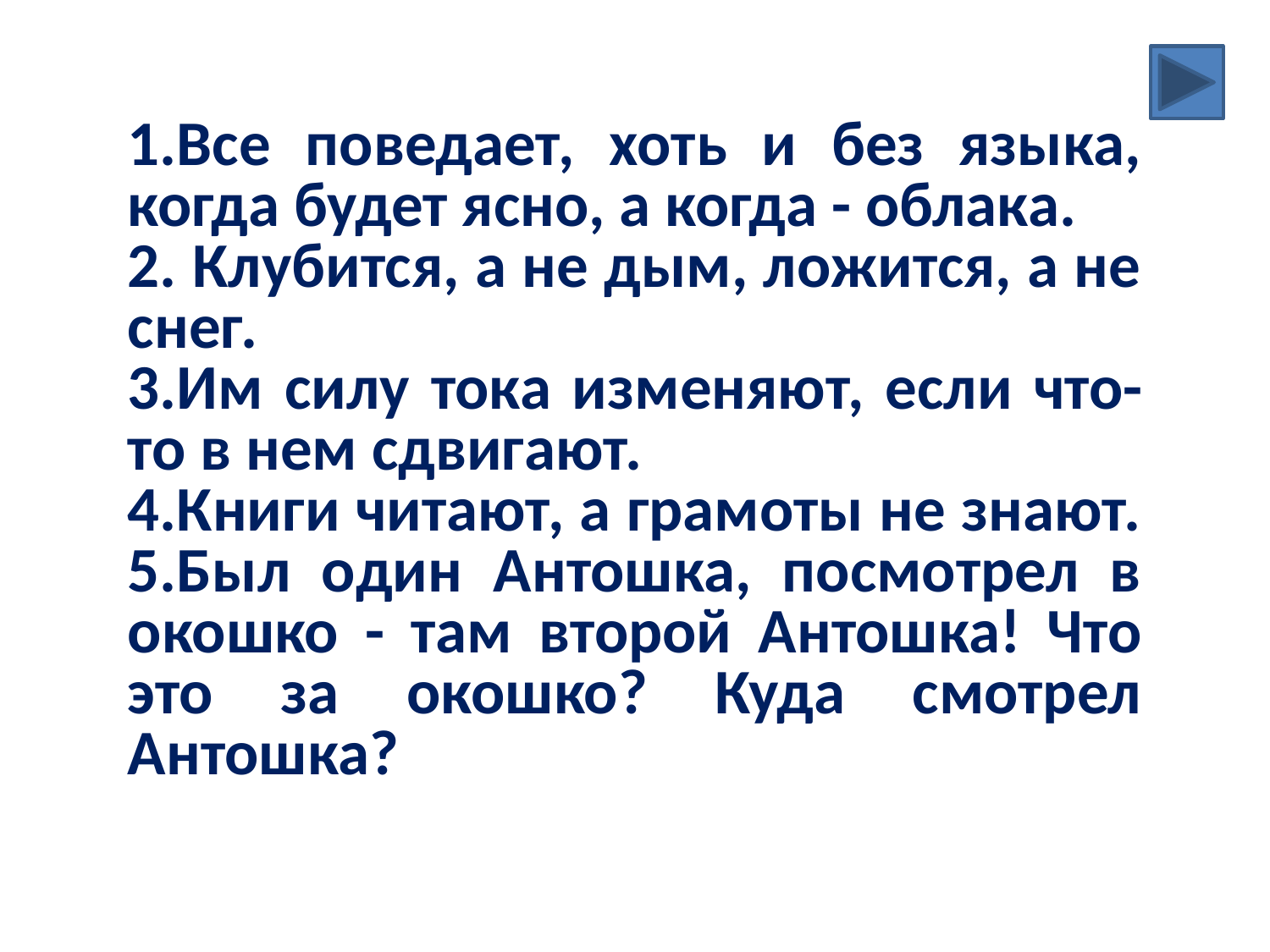

# 1.Все поведает, хоть и без языка, когда будет ясно, а когда - облака.
2. Клубится, а не дым, ложится, а не снег.
3.Им силу тока изменяют, если что-то в нем сдвигают.
4.Книги читают, а грамоты не знают.
5.Был один Антошка, посмотрел в окошко - там второй Антошка! Что это за окошко? Куда смотрел Антошка?